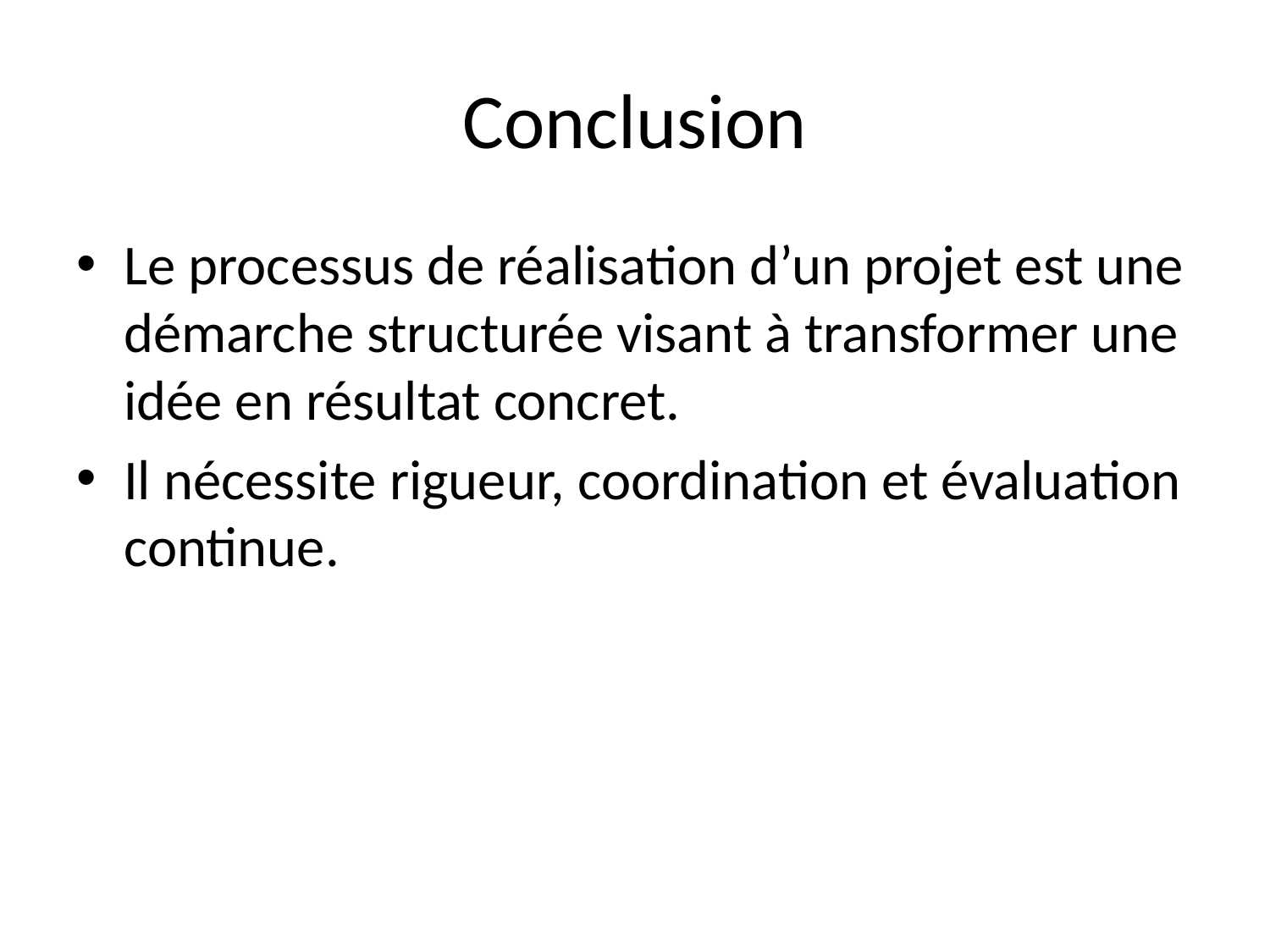

# Conclusion
Le processus de réalisation d’un projet est une démarche structurée visant à transformer une idée en résultat concret.
Il nécessite rigueur, coordination et évaluation continue.